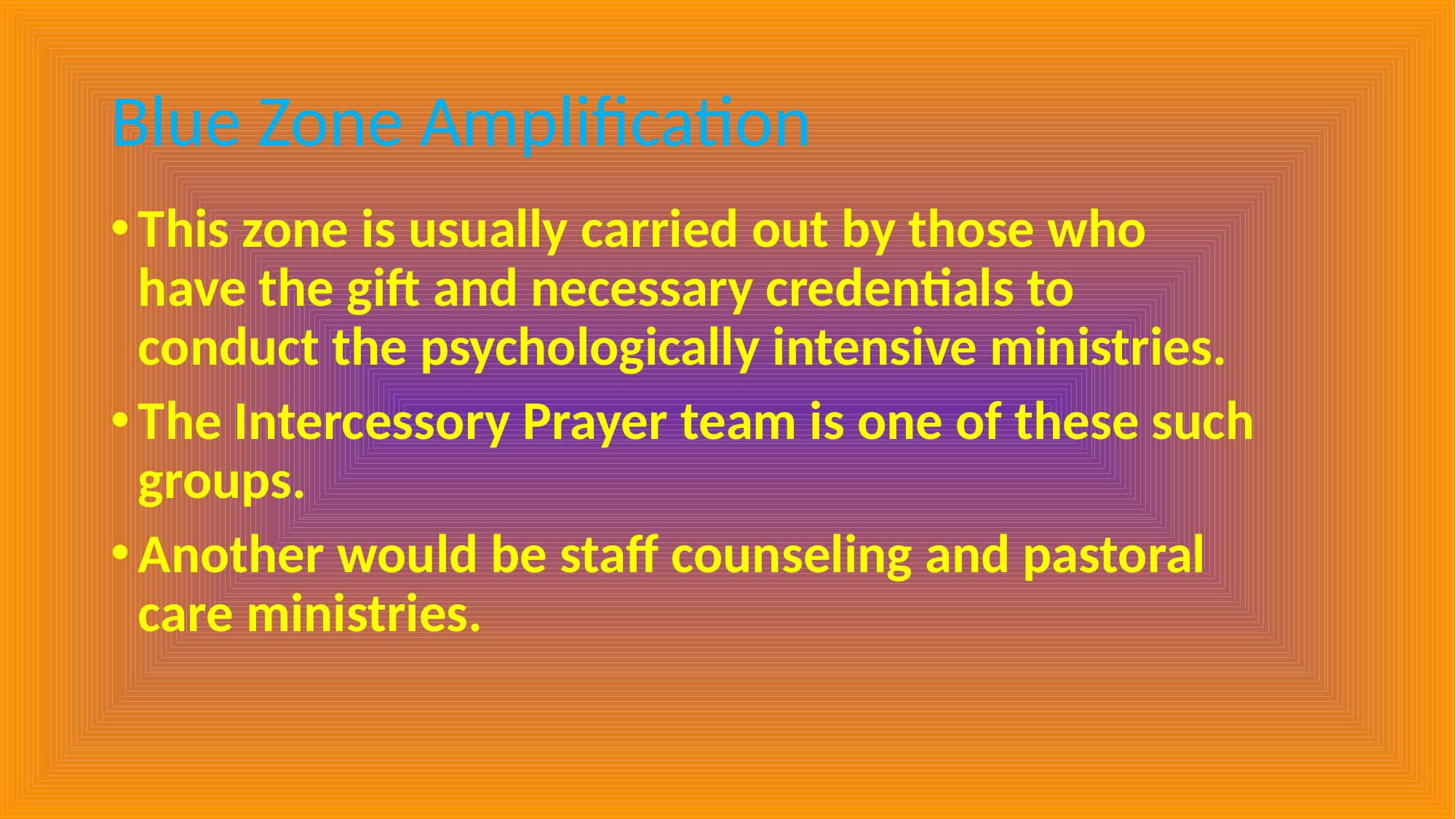

# Blue Zone Amplification
This zone is usually carried out by those who have the gift and necessary credentials to conduct the psychologically intensive ministries.
The Intercessory Prayer team is one of these such groups.
Another would be staff counseling and pastoral care ministries.